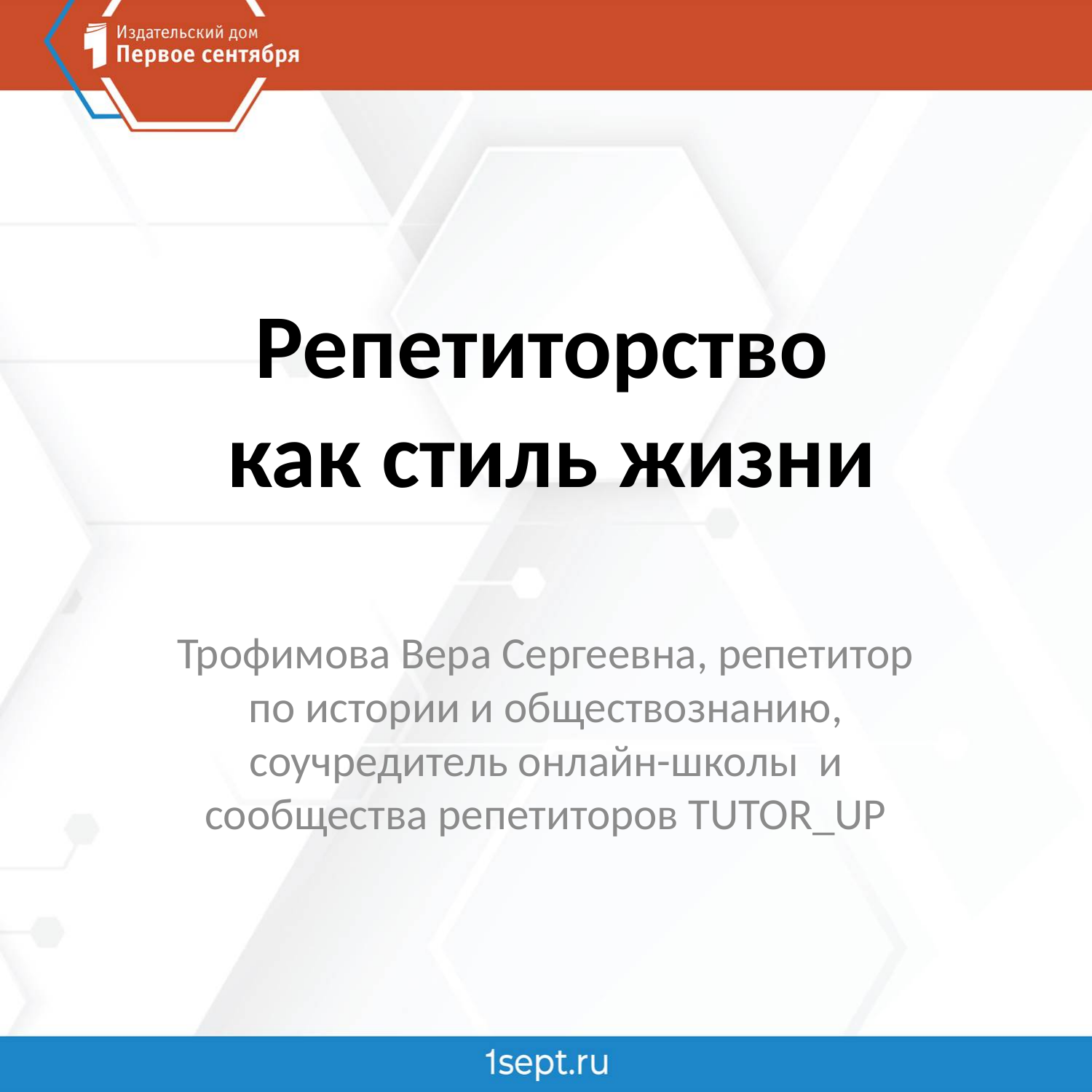

# Репетиторство как стиль жизни
Трофимова Вера Сергеевна, репетитор по истории и обществознанию, соучредитель онлайн-школы  и сообщества репетиторов TUTOR_UP